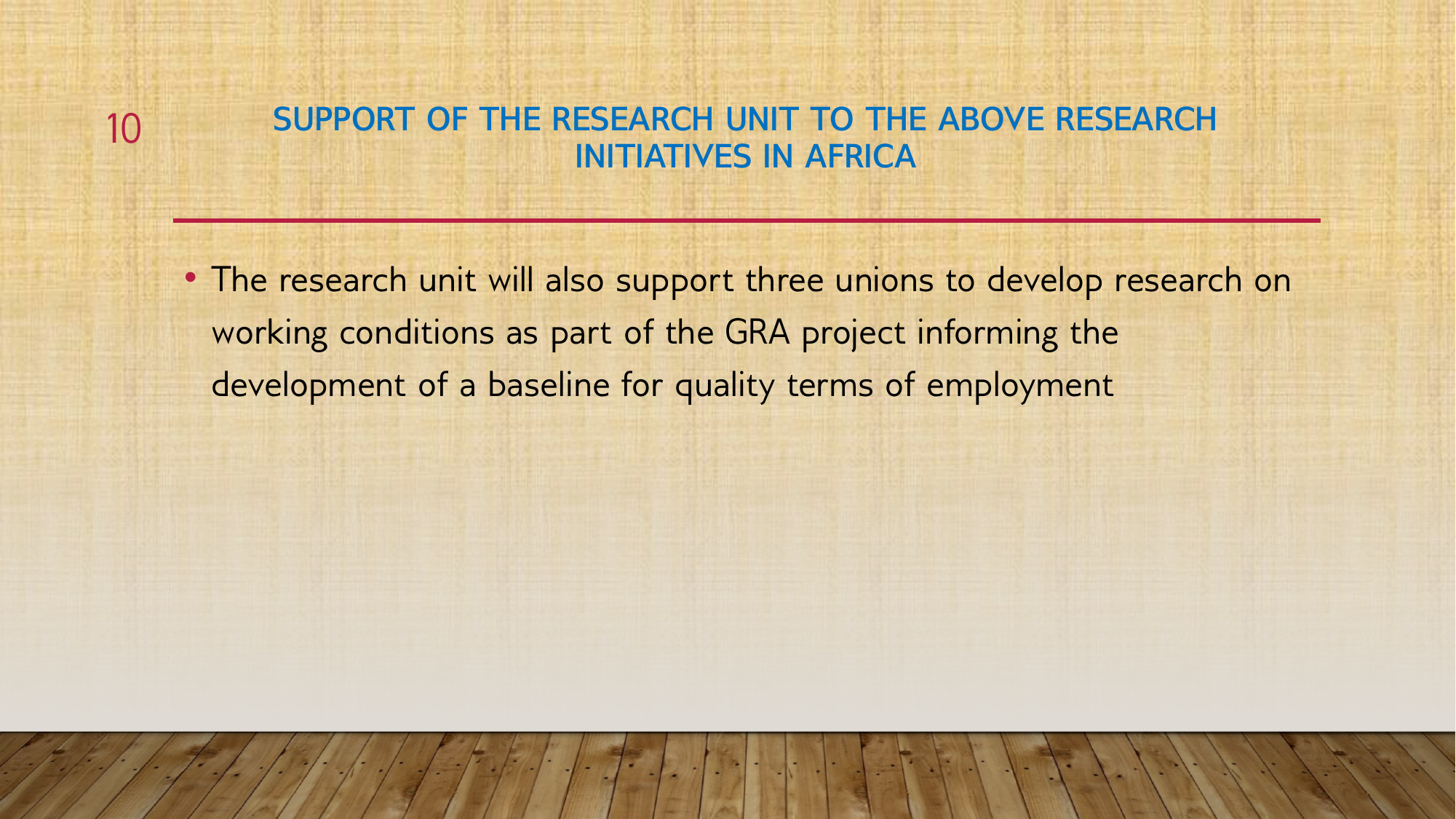

10
# SUPPORT OF THE RESEARCH UNIT TO THE ABOVE RESEARCH INITIATIVES in africa
The research unit will also support three unions to develop research on working conditions as part of the GRA project informing the development of a baseline for quality terms of employment